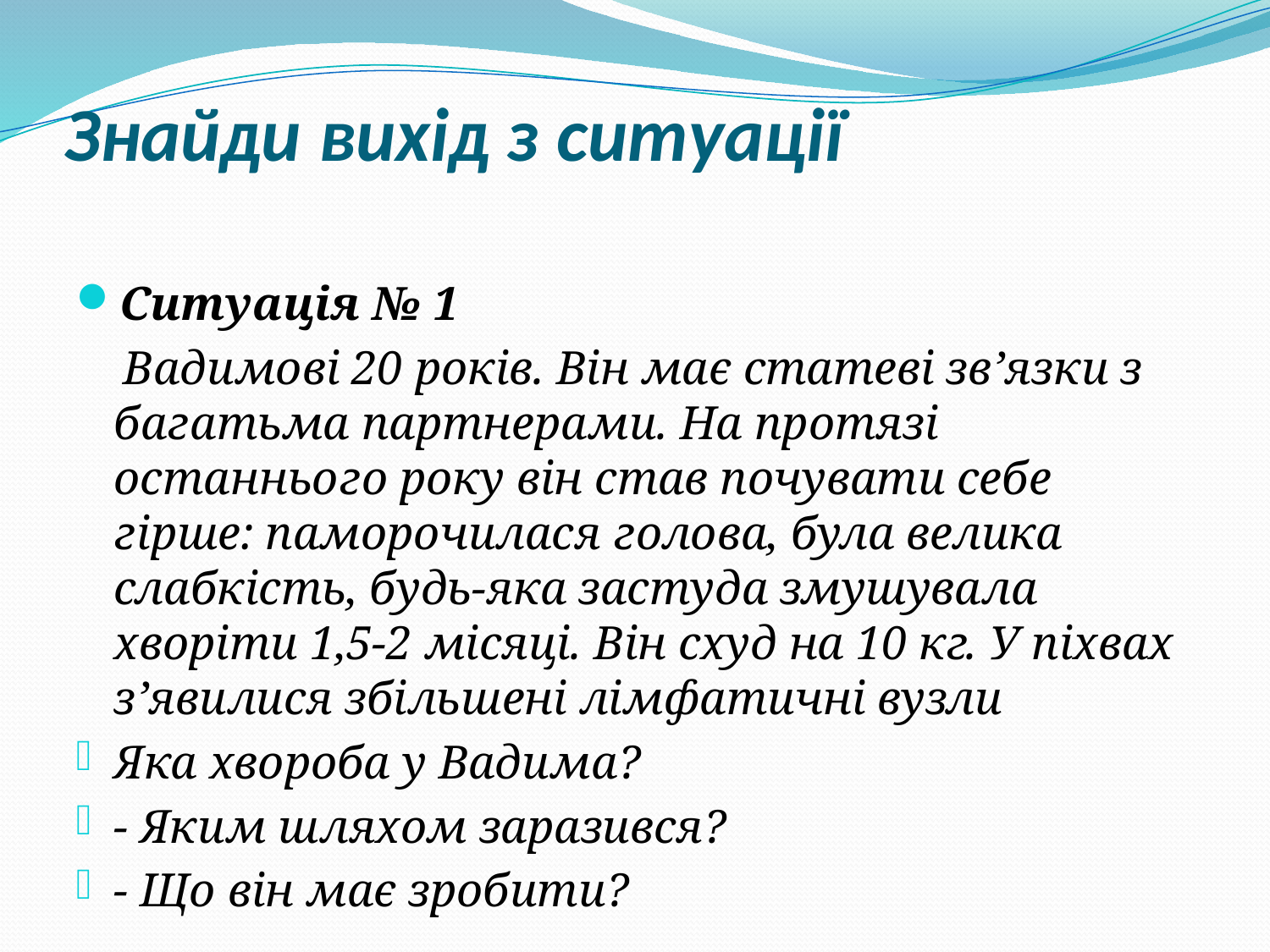

# Знайди вихід з ситуації
Ситуація № 1
    Вадимові 20 років. Він має статеві зв’язки з багатьма партнерами. На протязі останнього року він став почувати себе гірше: паморочилася голова, була велика слабкість, будь-яка застуда змушувала хворіти 1,5-2 місяці. Він схуд на 10 кг. У піхвах з’явилися збільшені лімфатичні вузли
Яка хвороба у Вадима?
- Яким шляхом заразився?
- Що він має зробити?